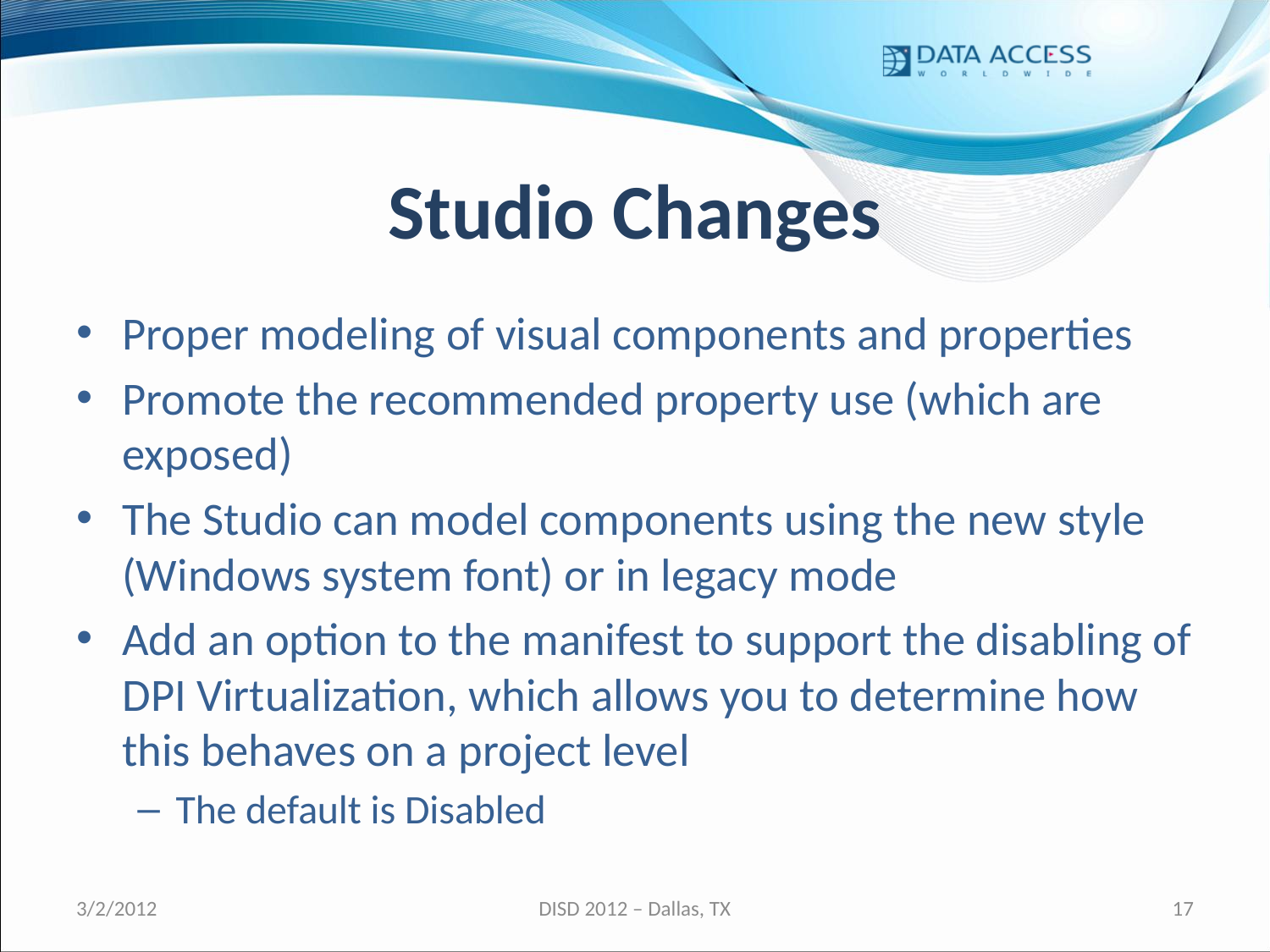

# Studio Changes
Proper modeling of visual components and properties
Promote the recommended property use (which are exposed)
The Studio can model components using the new style (Windows system font) or in legacy mode
Add an option to the manifest to support the disabling of DPI Virtualization, which allows you to determine how this behaves on a project level
The default is Disabled
3/2/2012
DISD 2012 – Dallas, TX
17